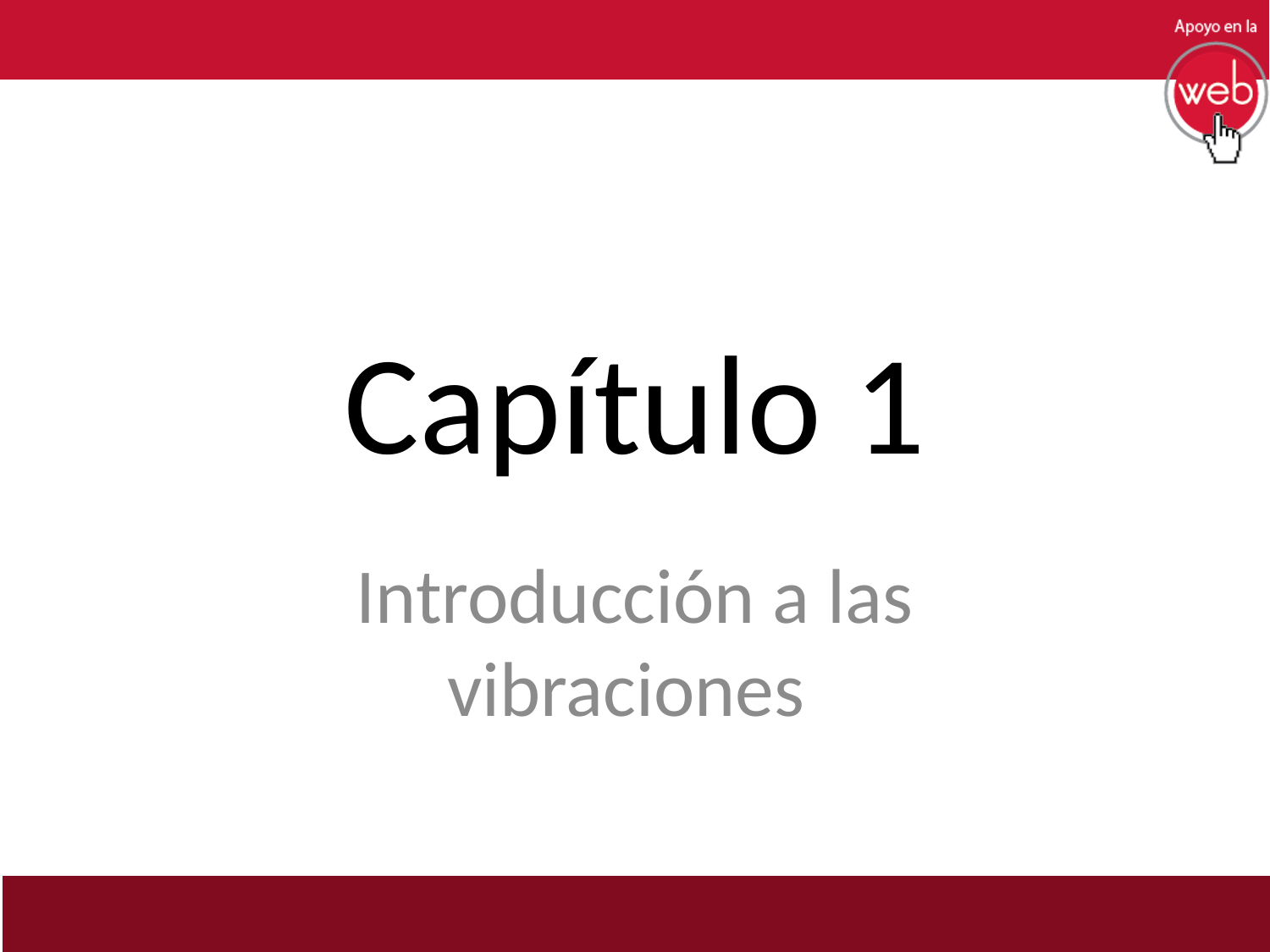

# Capítulo 1
Introducción a las vibraciones